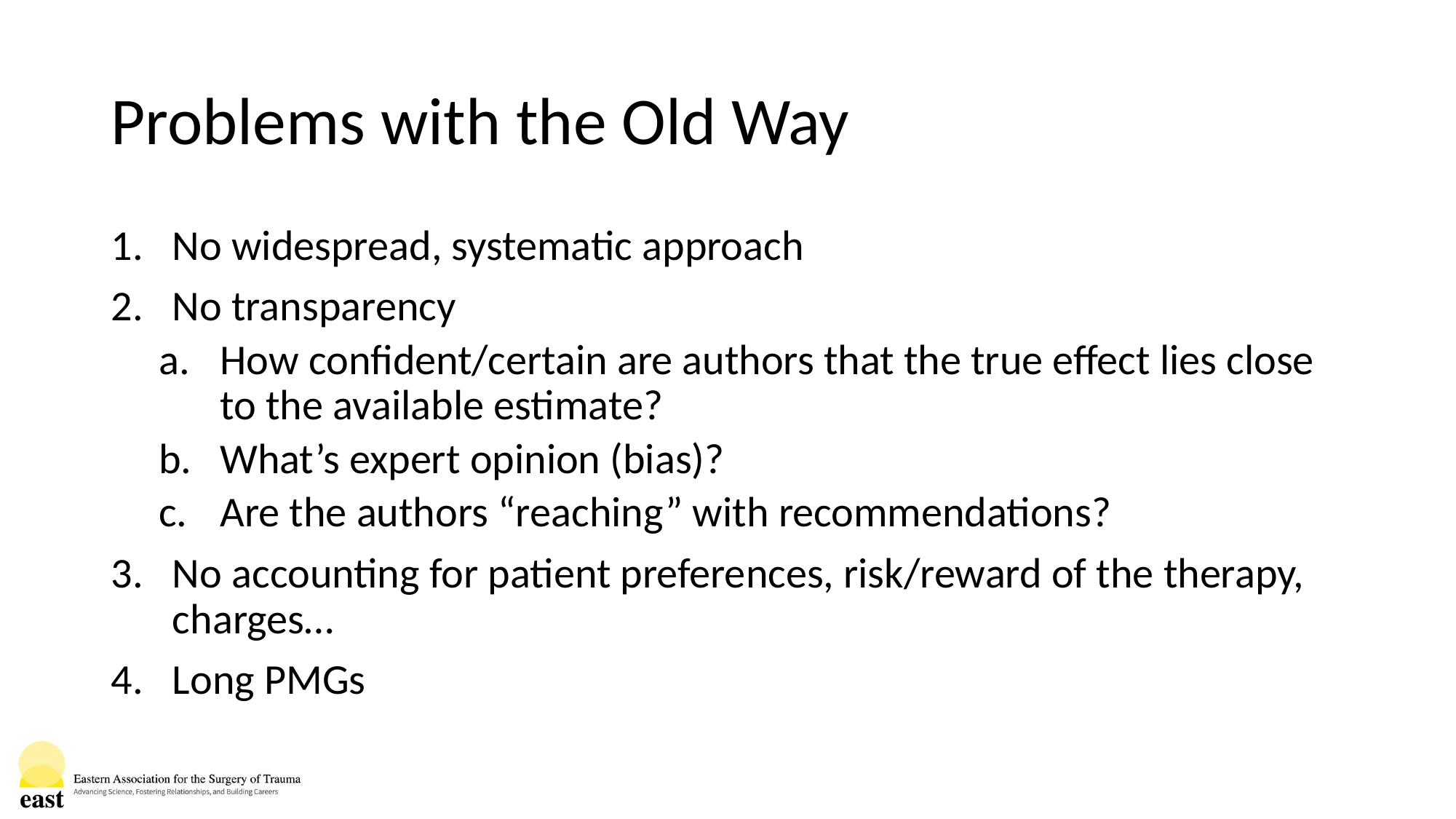

# Problems with the Old Way
No widespread, systematic approach
No transparency
How confident/certain are authors that the true effect lies close to the available estimate?
What’s expert opinion (bias)?
Are the authors “reaching” with recommendations?
No accounting for patient preferences, risk/reward of the therapy, charges…
Long PMGs